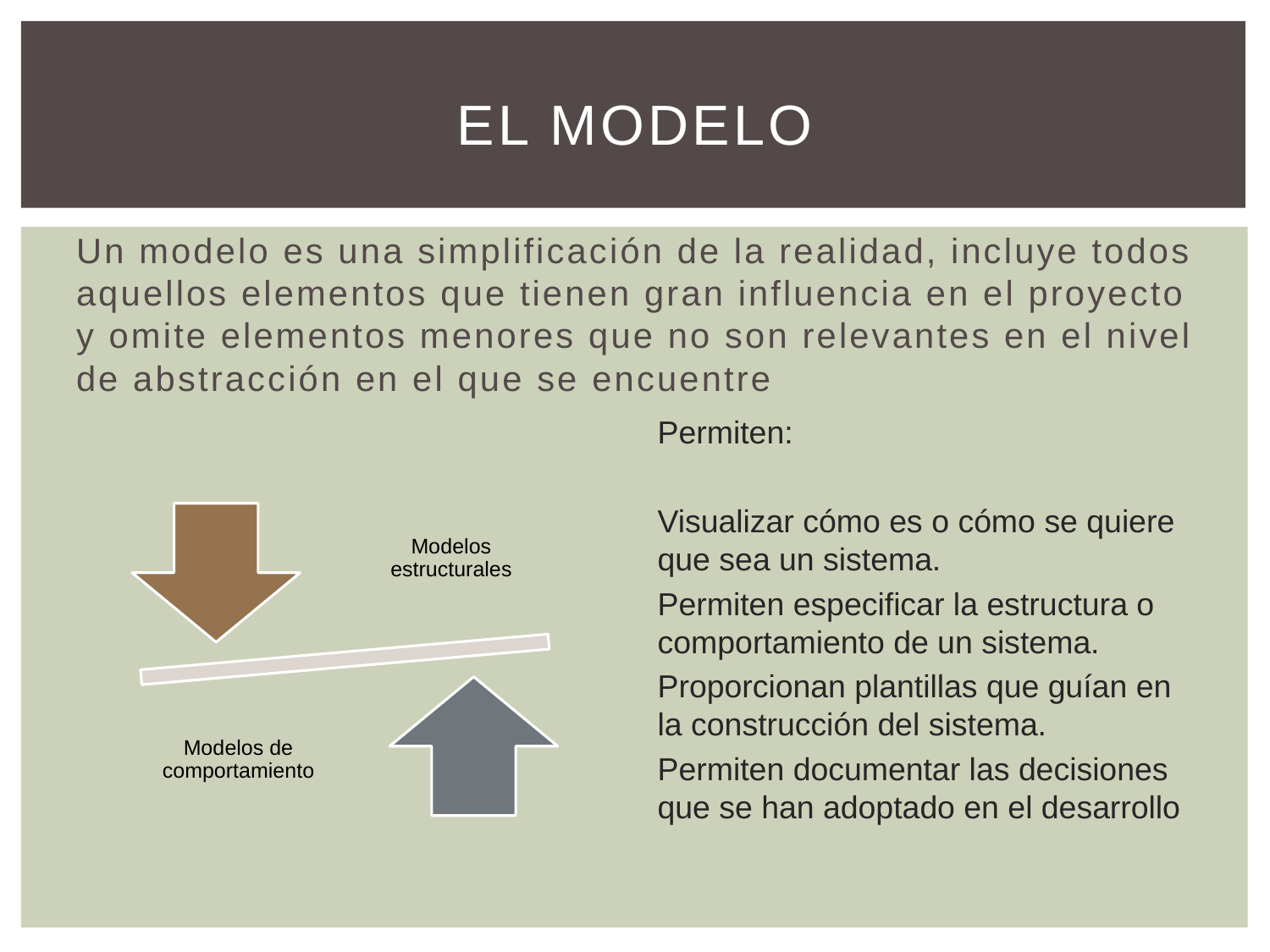

# El modelo
Un modelo es una simplificación de la realidad, incluye todos aquellos elementos que tienen gran influencia en el proyecto y omite elementos menores que no son relevantes en el nivel de abstracción en el que se encuentre
Permiten:

Visualizar cómo es o cómo se quiere que sea un sistema.
Permiten especificar la estructura o comportamiento de un sistema.
Proporcionan plantillas que guían en la construcción del sistema.
Permiten documentar las decisiones que se han adoptado en el desarrollo
Modelos estructurales
Modelos de comportamiento